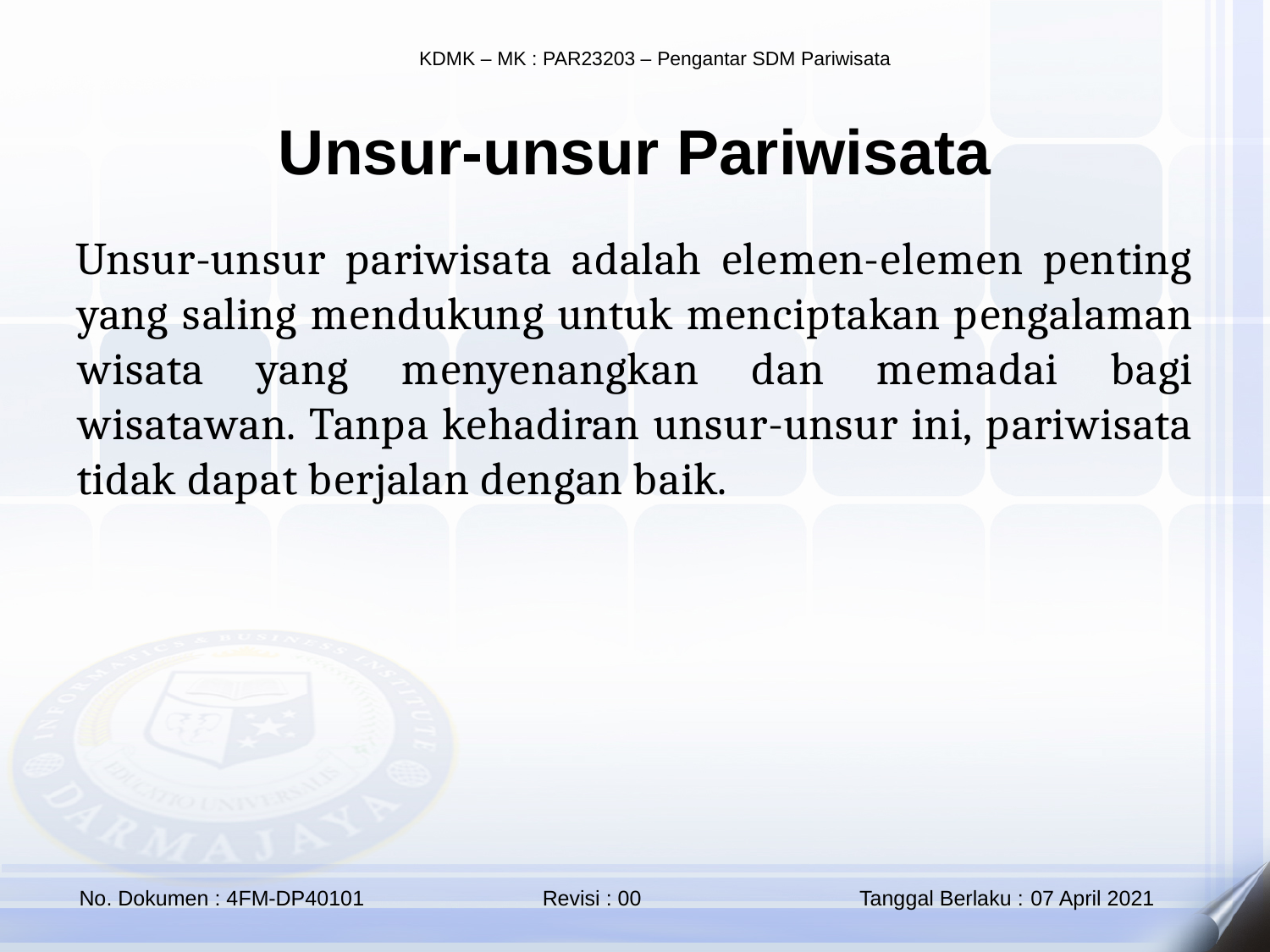

Unsur-unsur Pariwisata
Unsur-unsur pariwisata adalah elemen-elemen penting yang saling mendukung untuk menciptakan pengalaman wisata yang menyenangkan dan memadai bagi wisatawan. Tanpa kehadiran unsur-unsur ini, pariwisata tidak dapat berjalan dengan baik.